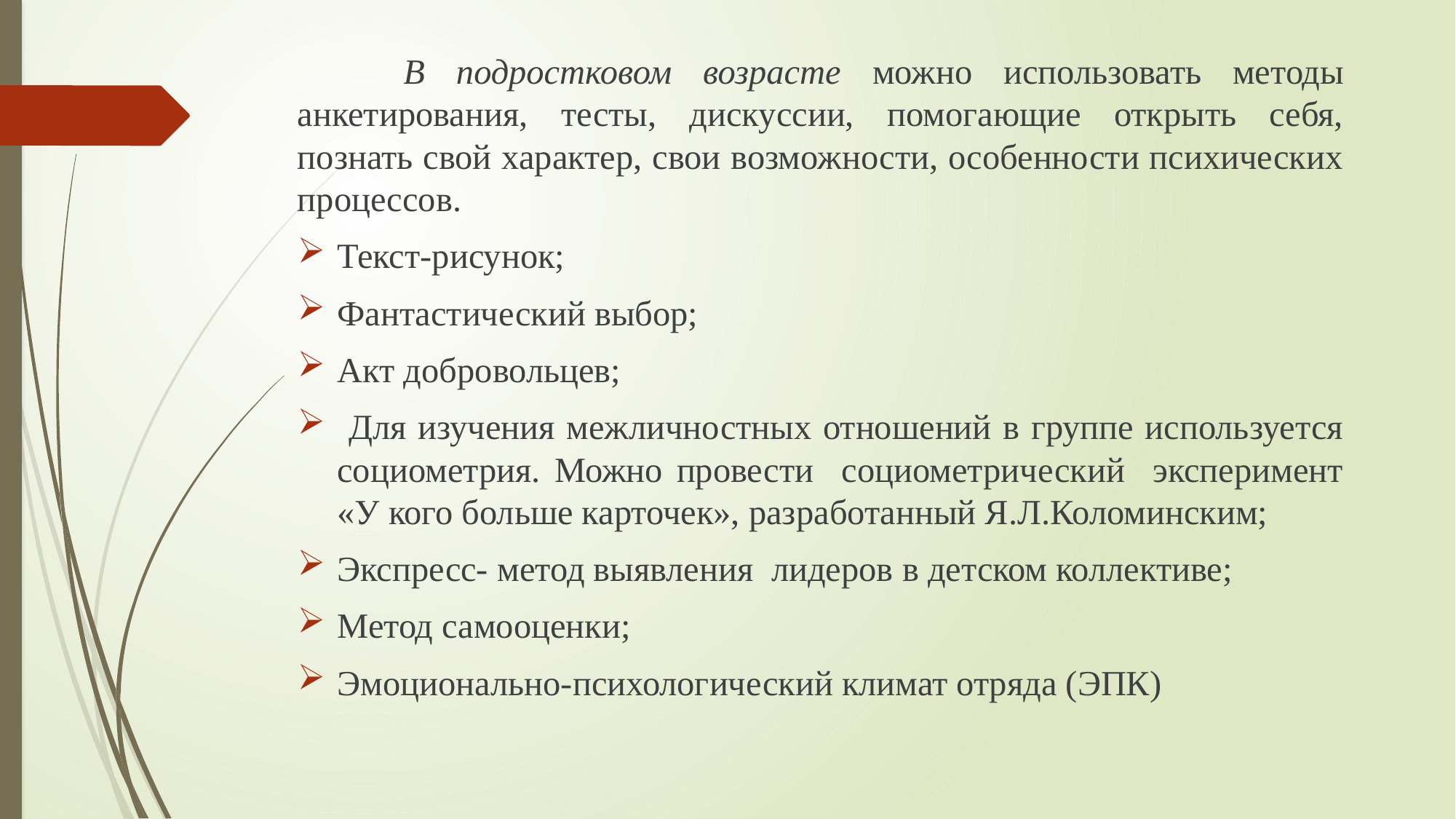

В подростковом возрасте можно использовать методы анкетирования, тесты, дискуссии, помогающие открыть себя, познать свой характер, свои возможности, особенности психических процессов.
Текст-рисунок;
Фантастический выбор;
Акт добровольцев;
 Для изучения межличностных отношений в группе используется социометрия. Можно провести  социометрический  эксперимент «У кого больше карточек», разработанный Я.Л.Коломинским;
Экспресс- метод выявления  лидеров в детском коллективе;
Метод самооценки;
Эмоционально-психологический климат отряда (ЭПК)
#